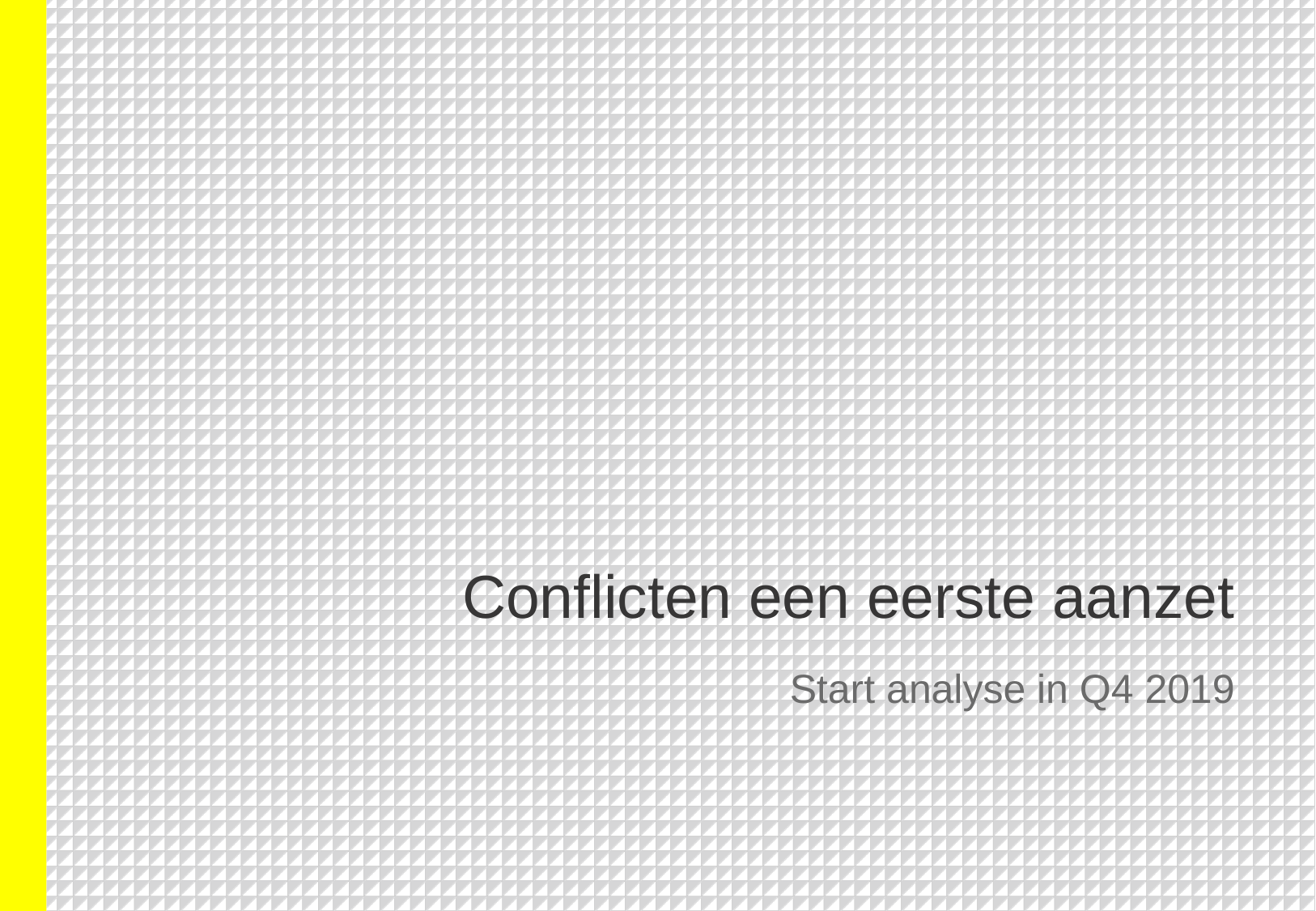

# Conflicten een eerste aanzet
Start analyse in Q4 2019